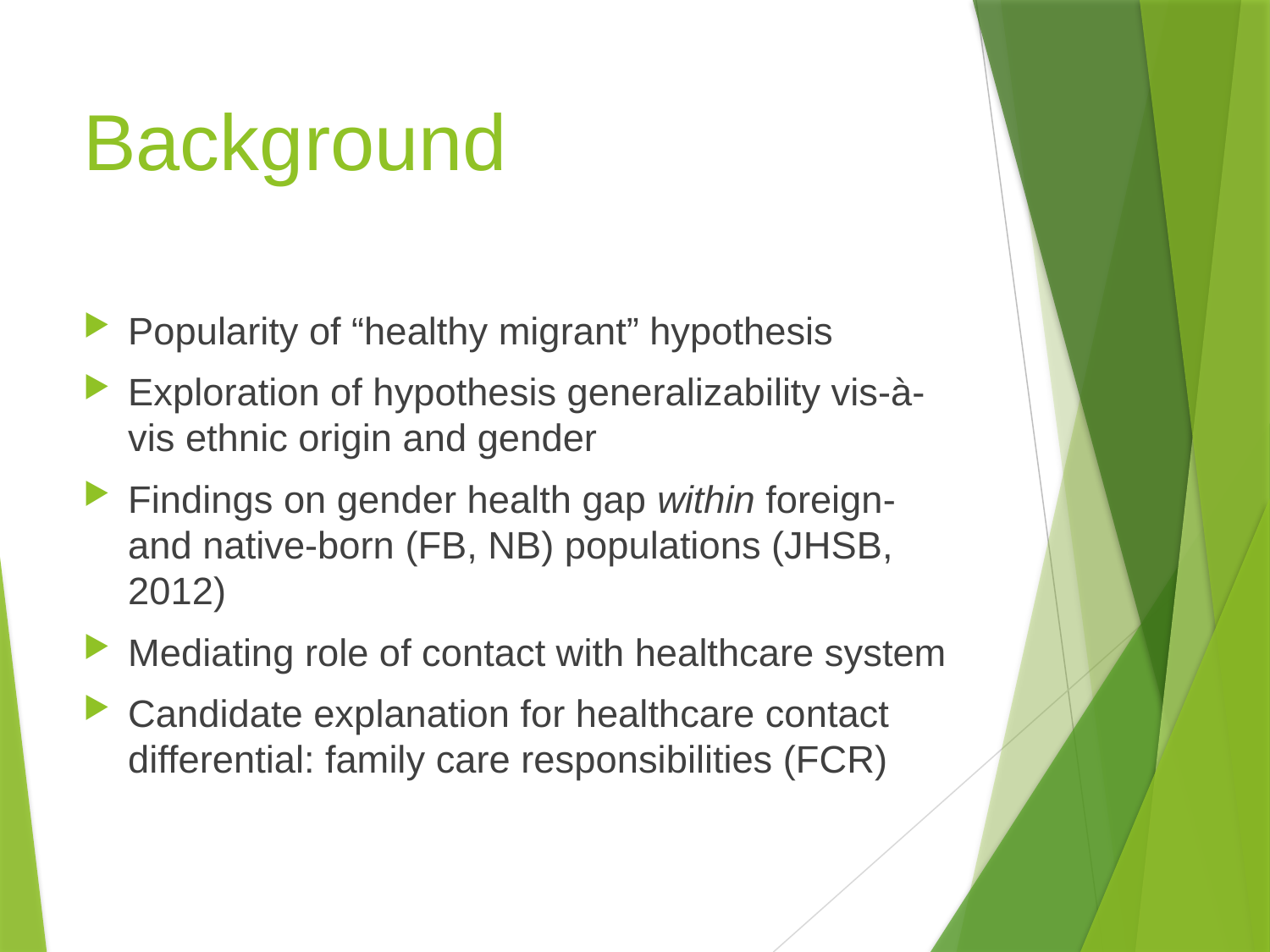

# Background
Popularity of “healthy migrant” hypothesis
Exploration of hypothesis generalizability vis-à-vis ethnic origin and gender
Findings on gender health gap within foreign- and native-born (FB, NB) populations (JHSB, 2012)
Mediating role of contact with healthcare system
Candidate explanation for healthcare contact differential: family care responsibilities (FCR)